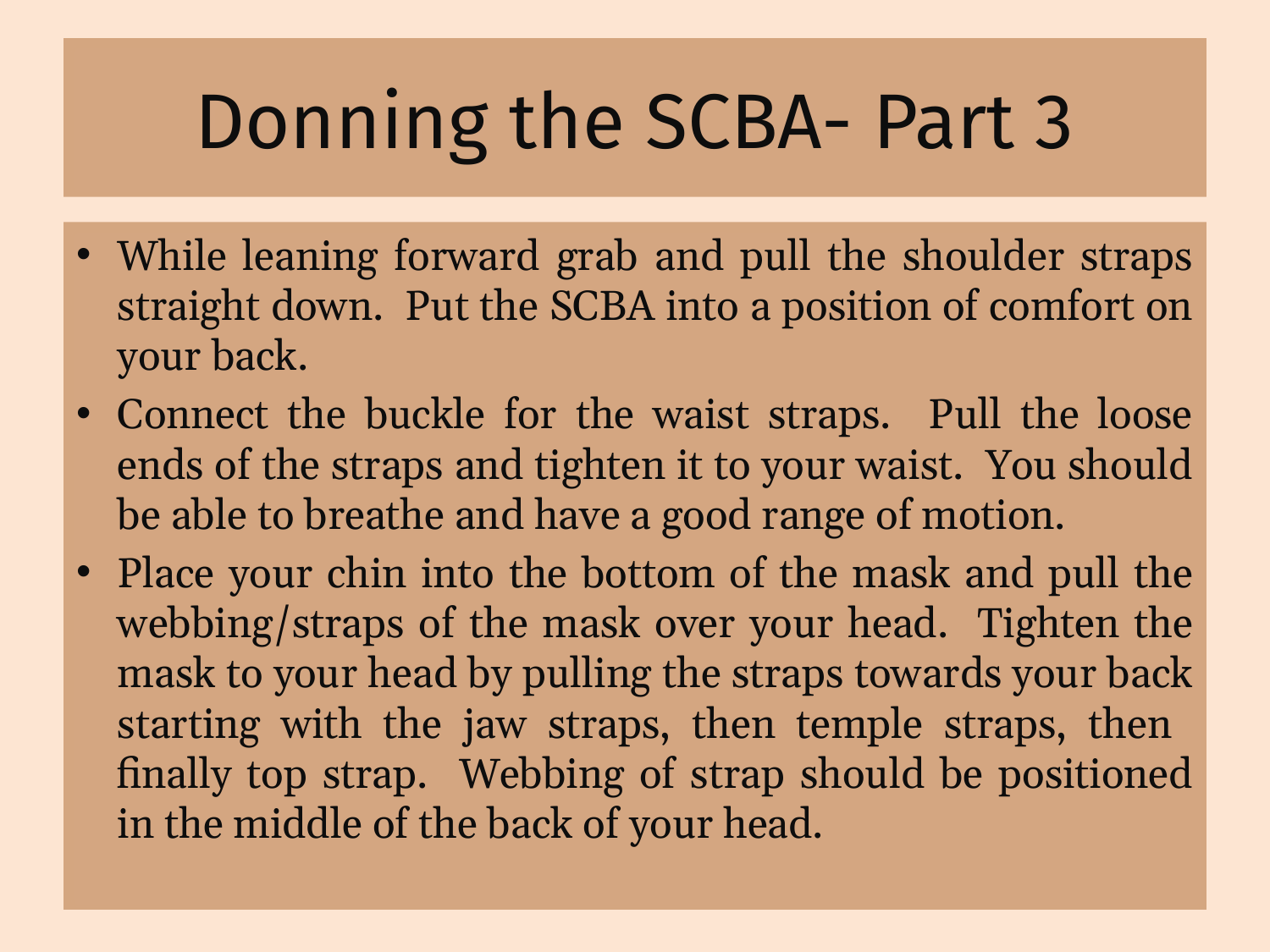

# Donning the SCBA- Part 3
While leaning forward grab and pull the shoulder straps straight down.  Put the SCBA into a position of comfort on your back.
Connect the buckle for the waist straps.  Pull the loose ends of the straps and tighten it to your waist.  You should be able to breathe and have a good range of motion.
Place your chin into the bottom of the mask and pull the webbing/straps of the mask over your head.  Tighten the mask to your head by pulling the straps towards your back starting with the jaw straps, then temple straps, then  finally top strap.  Webbing of strap should be positioned in the middle of the back of your head.